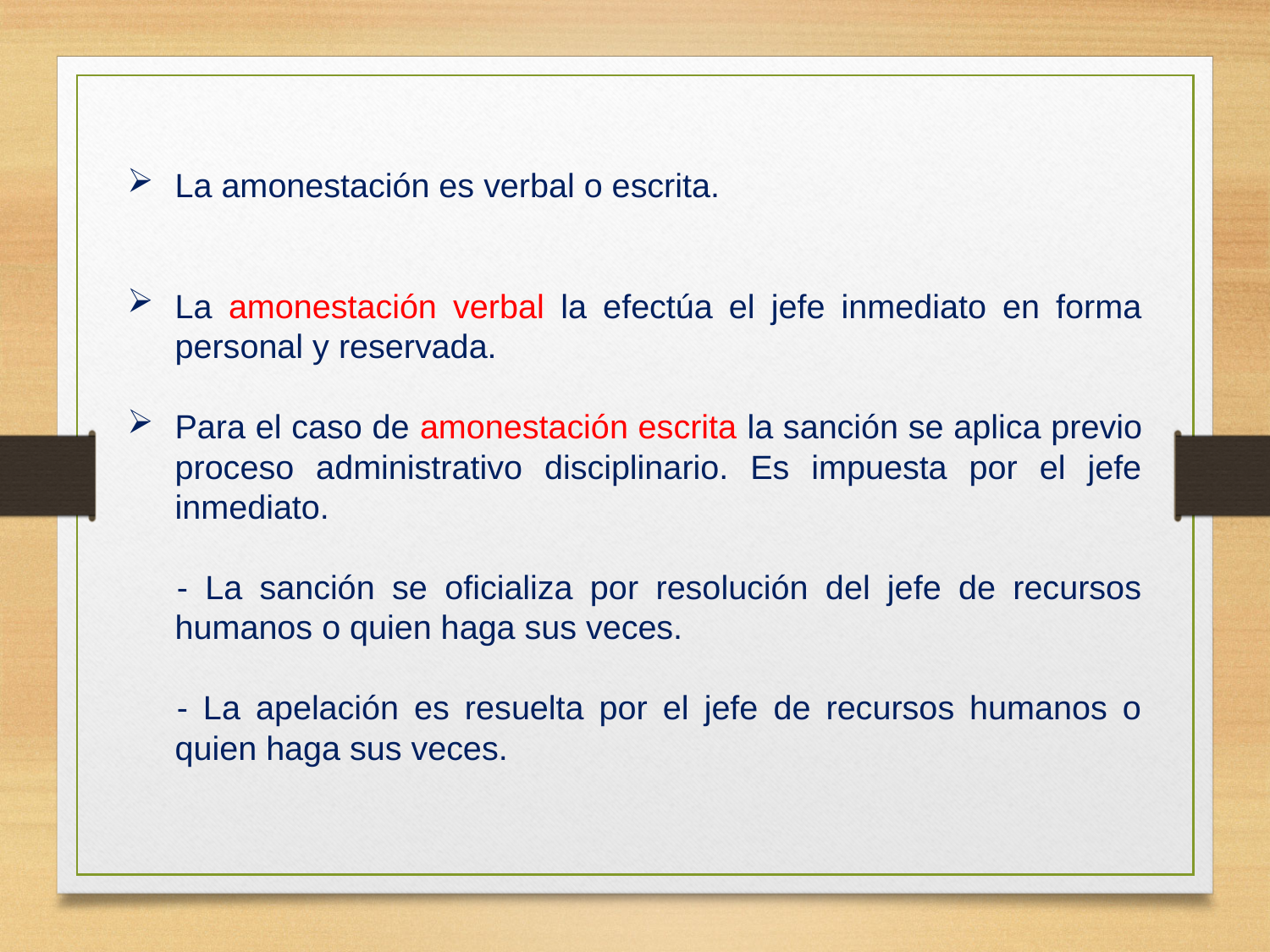

La amonestación es verbal o escrita.

La amonestación verbal la efectúa el jefe inmediato en forma personal y reservada.

Para el caso de amonestación escrita la sanción se aplica previo proceso administrativo disciplinario. Es impuesta por el jefe inmediato.

- La sanción se oficializa por resolución del jefe de recursos humanos o quien haga sus veces.

- La apelación es resuelta por el jefe de recursos humanos o quien haga sus veces.